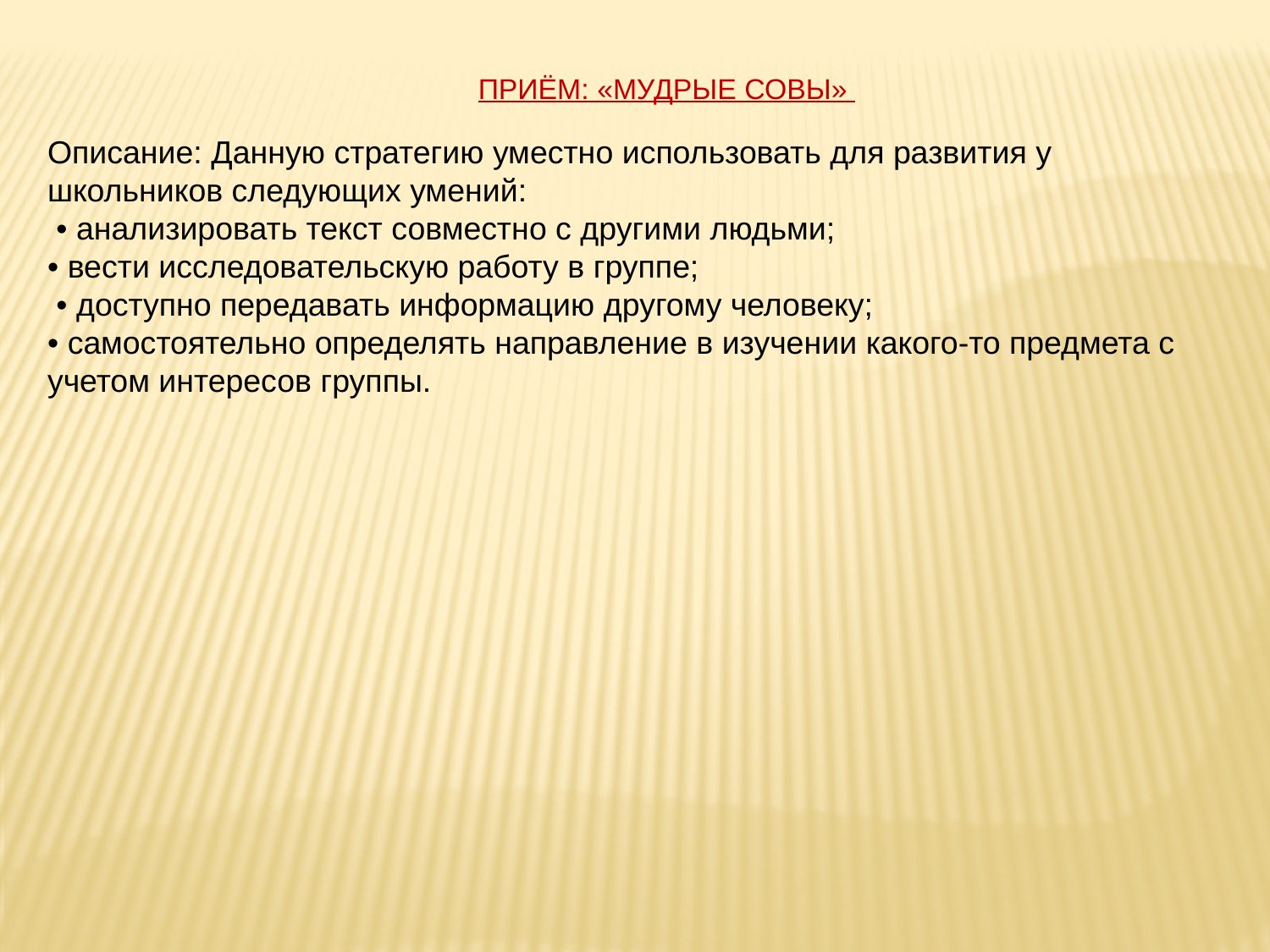

Приём: «Мудрые совы»
Описание: Данную стратегию уместно использовать для развития у школьников следующих умений:
 • анализировать текст совместно с другими людьми;
• вести исследовательскую работу в группе;
 • доступно передавать информацию другому человеку;
• самостоятельно определять направление в изучении какого-то предмета с учетом интересов группы.